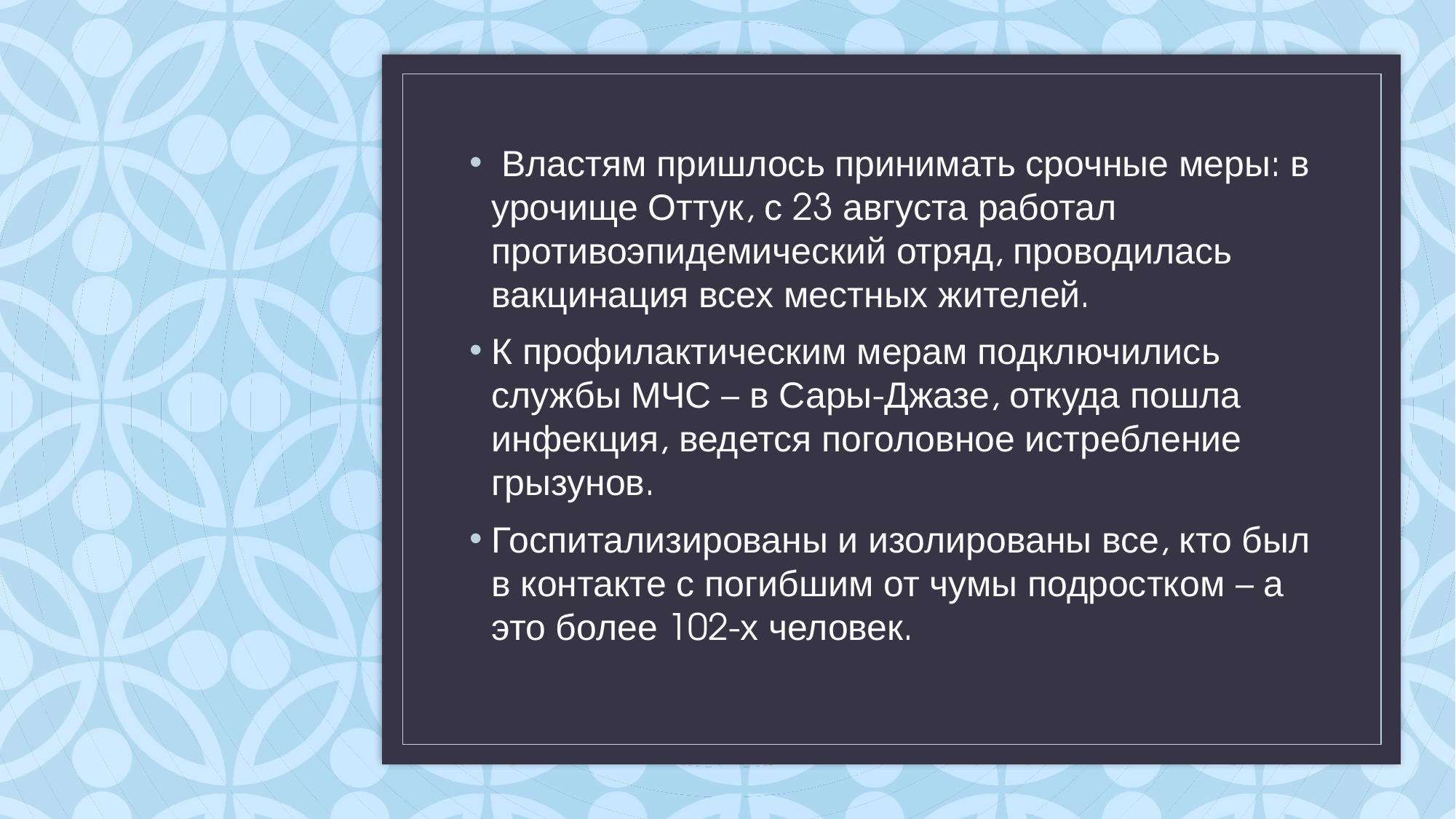

Властям пришлось принимать срочные меры: в урочище Оттук, с 23 августа работал противоэпидемический отряд, проводилась вакцинация всех местных жителей.
К профилактическим мерам подключились службы МЧС – в Сары-Джазе, откуда пошла инфекция, ведется поголовное истребление грызунов.
Госпитализированы и изолированы все, кто был в контакте с погибшим от чумы подростком – а это более 102-х человек.